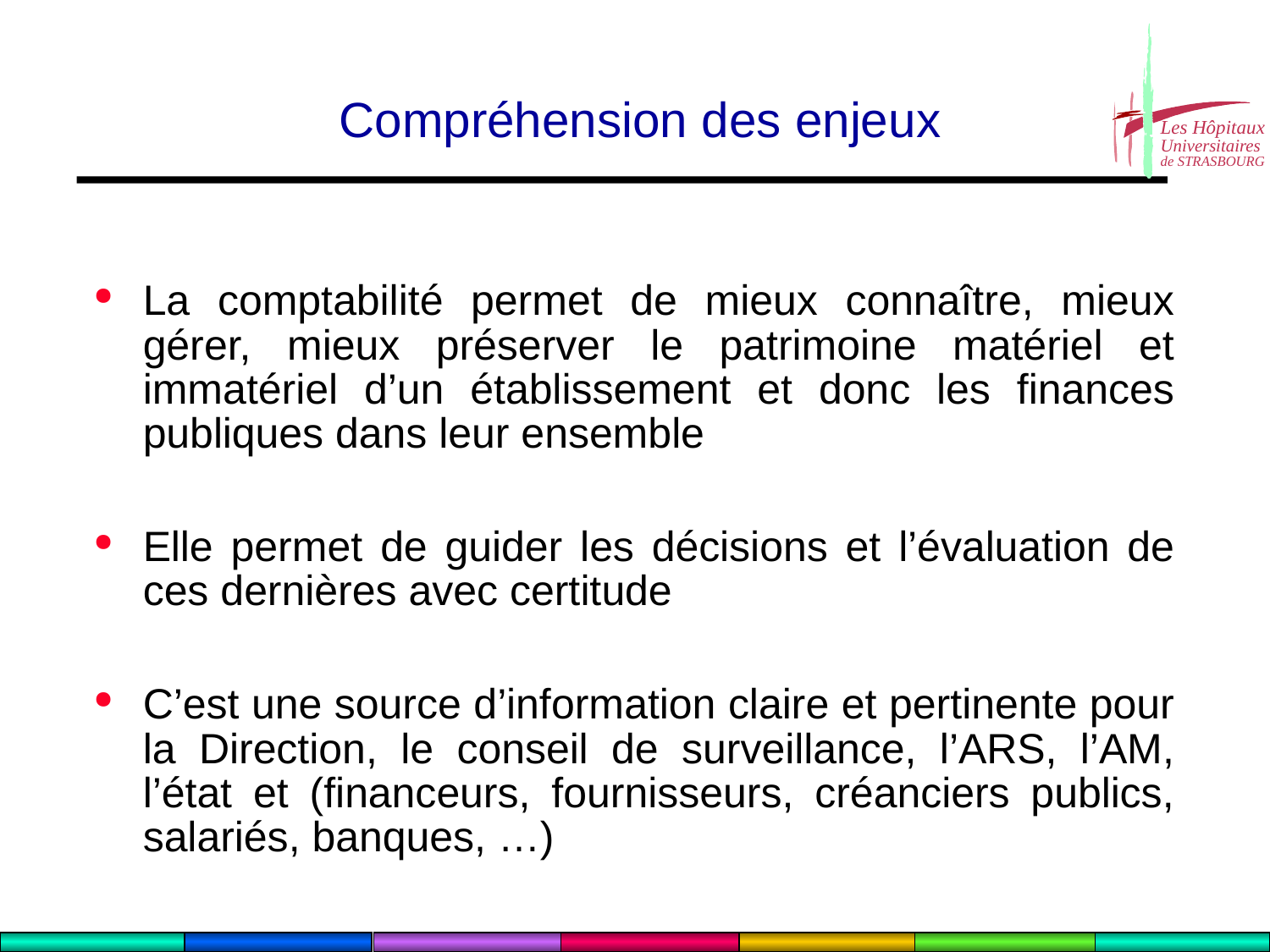

# Compréhension des enjeux
La comptabilité permet de mieux connaître, mieux gérer, mieux préserver le patrimoine matériel et immatériel d’un établissement et donc les finances publiques dans leur ensemble

Elle permet de guider les décisions et l’évaluation de ces dernières avec certitude

C’est une source d’information claire et pertinente pour la Direction, le conseil de surveillance, l’ARS, l’AM, l’état et (financeurs, fournisseurs, créanciers publics, salariés, banques, …)